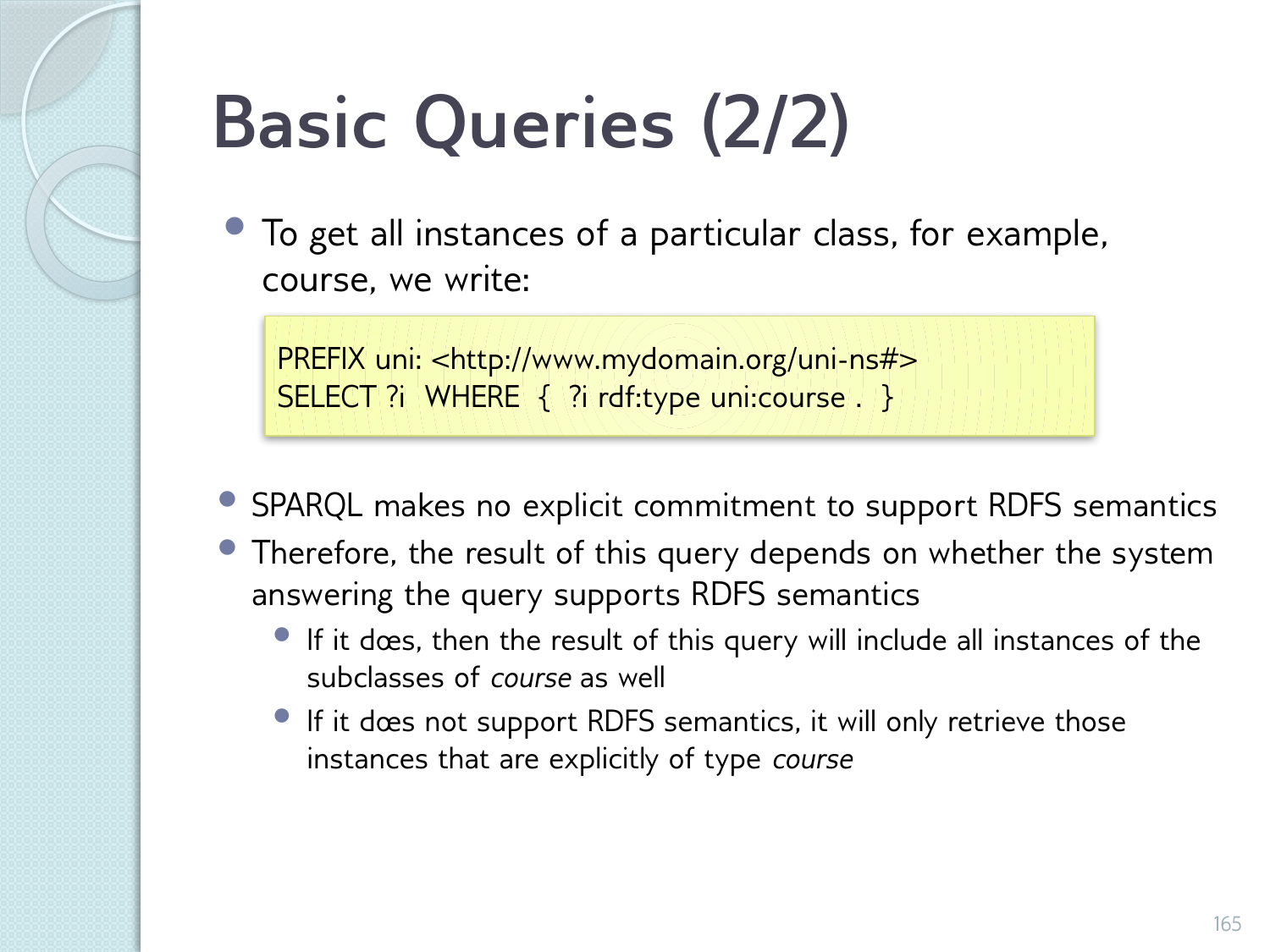

# Basic Queries (2/2)
To get all instances of a particular class, for example, course, we write:

PREFIX uni: <http://www.mydomain.org/uni-ns#>
SELECT ?i  WHERE  {  ?i rdf:type uni:course .  }
SPARQL makes no explicit commitment to support RDFS semantics
Therefore, the result of this query depends on whether the system answering the query supports RDFS semantics
If it does, then the result of this query will include all instances of the subclasses of course as well
If it does not support RDFS semantics, it will only retrieve those instances that are explicitly of type course
165